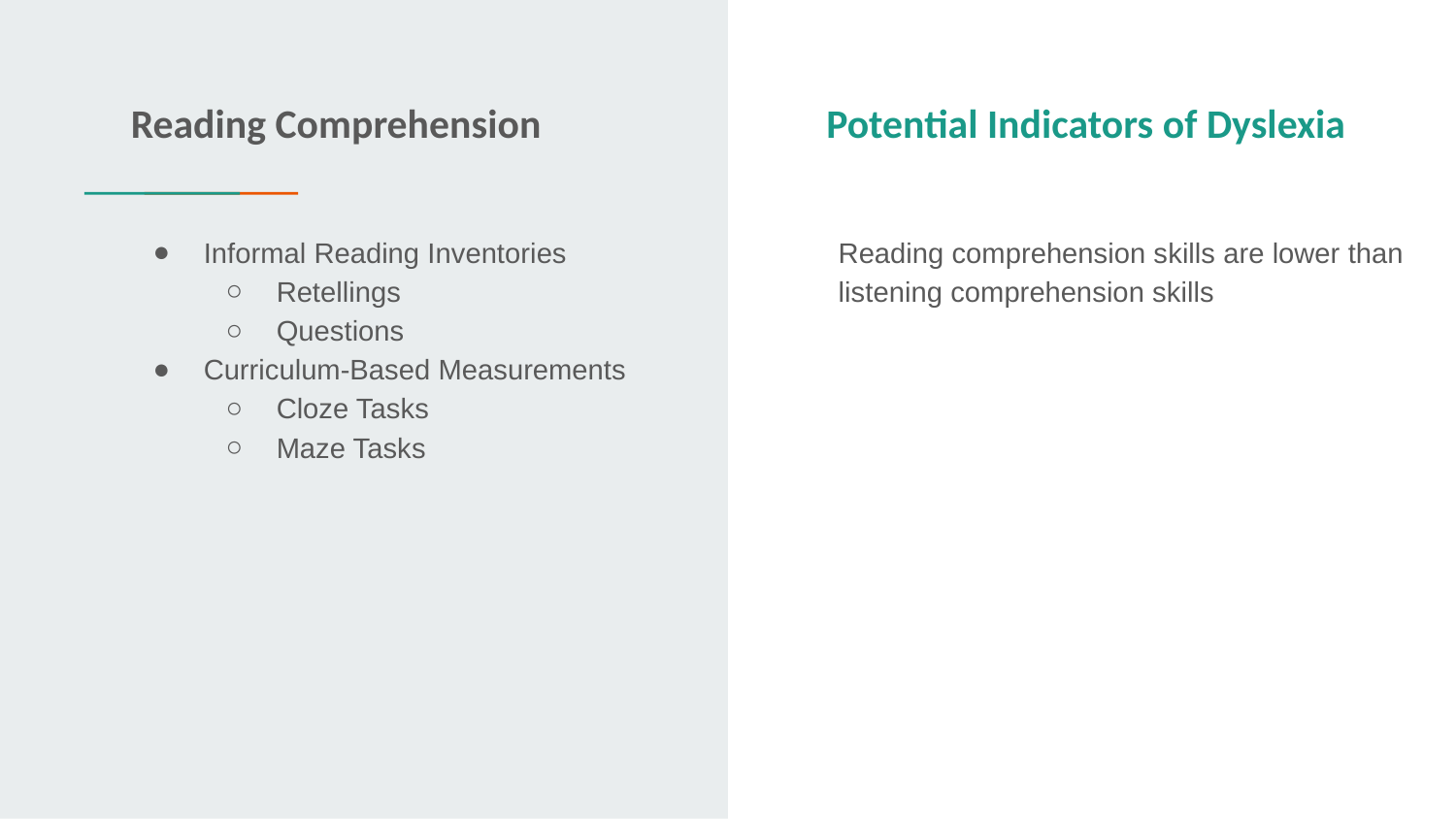

Reading Comprehension
Potential Indicators of Dyslexia
# Informal Reading Inventories
Retellings
Questions
Curriculum-Based Measurements
Cloze Tasks
Maze Tasks

Reading comprehension skills are lower than listening comprehension skills